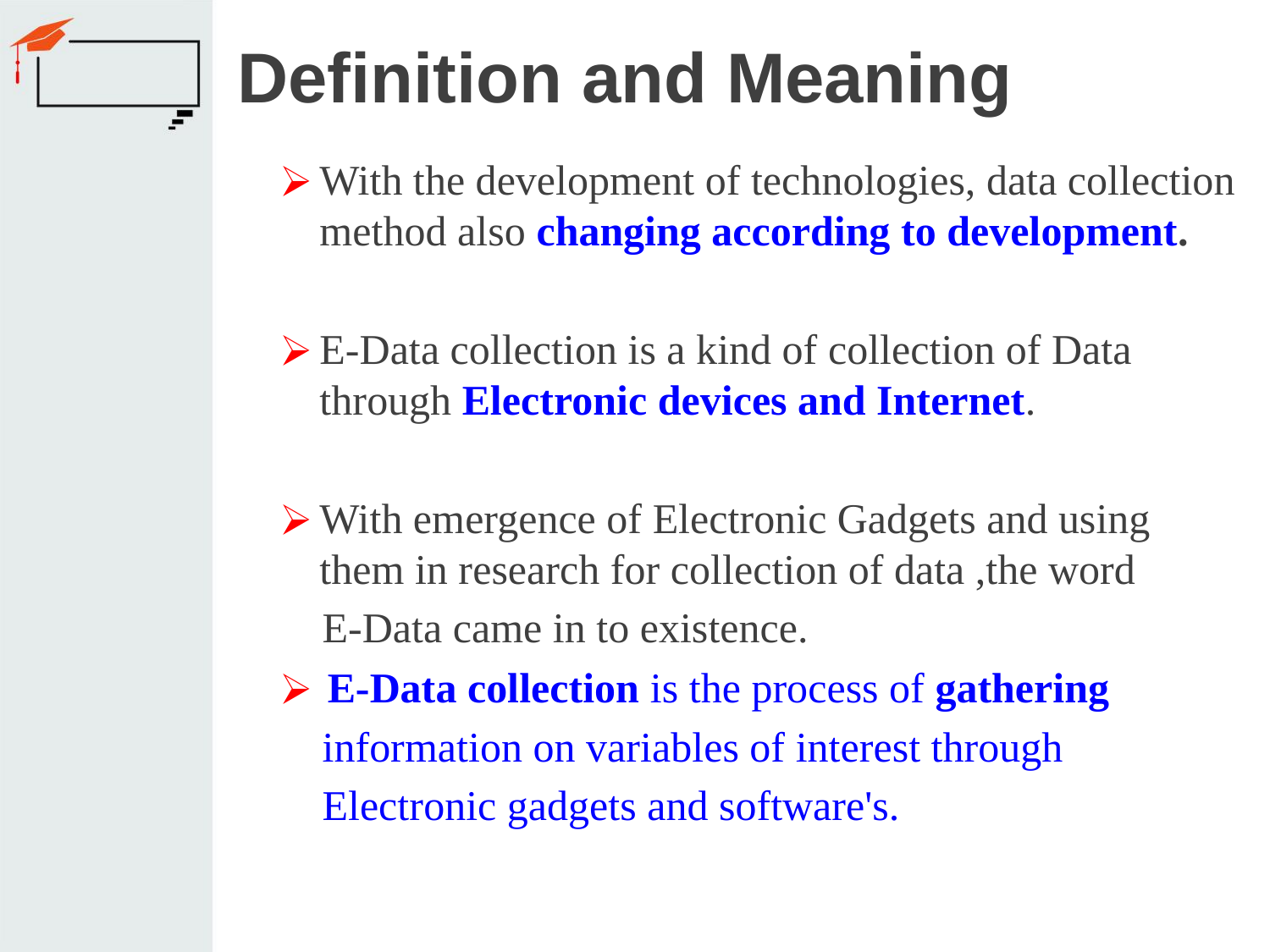

# Definition and Meaning
With the development of technologies, data collection method also changing according to development.

E-Data collection is a kind of collection of Data           through Electronic devices and Internet.

With emergence of Electronic Gadgets and using         them in research for collection of data ,the word
    E-Data came in to existence.
E-Data collection is the process of gathering
    information on variables of interest through
    Electronic gadgets and software's.